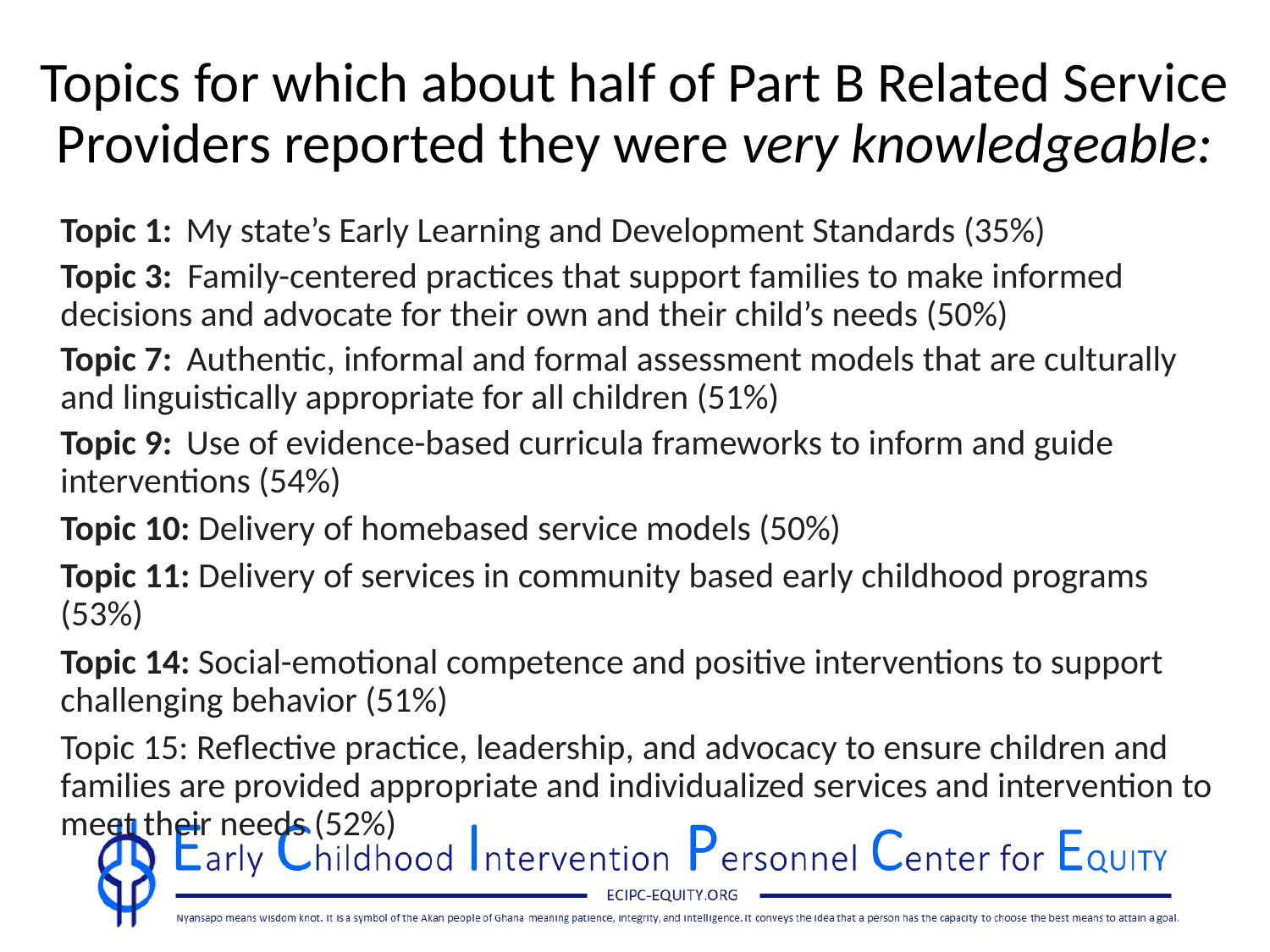

# Topics for which about half of Part B Related Service Providers reported they were very knowledgeable:
Topic 1: My state’s Early Learning and Development Standards (35%)
Topic 3: Family-centered practices that support families to make informed decisions and advocate for their own and their child’s needs (50%)
Topic 7: Authentic, informal and formal assessment models that are culturally and linguistically appropriate for all children (51%)
Topic 9: Use of evidence-based curricula frameworks to inform and guide interventions (54%)
Topic 10: Delivery of homebased service models (50%)
Topic 11: Delivery of services in community based early childhood programs (53%)
Topic 14: Social-emotional competence and positive interventions to support challenging behavior (51%)
Topic 15: Reflective practice, leadership, and advocacy to ensure children and families are provided appropriate and individualized services and intervention to meet their needs (52%)